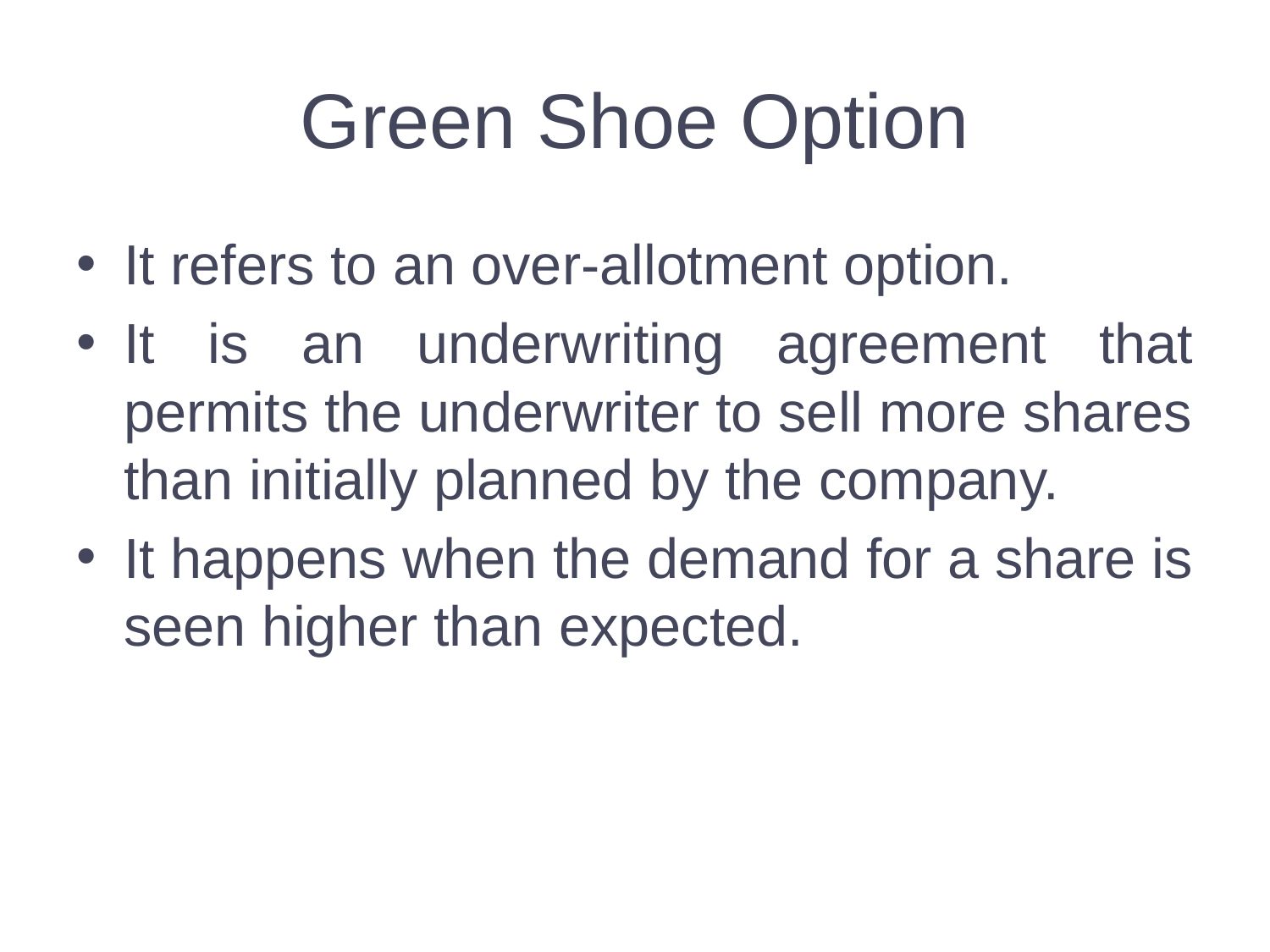

# Green Shoe Option
It refers to an over-allotment option.
It is an underwriting agreement that permits the underwriter to sell more shares than initially planned by the company.
It happens when the demand for a share is seen higher than expected.